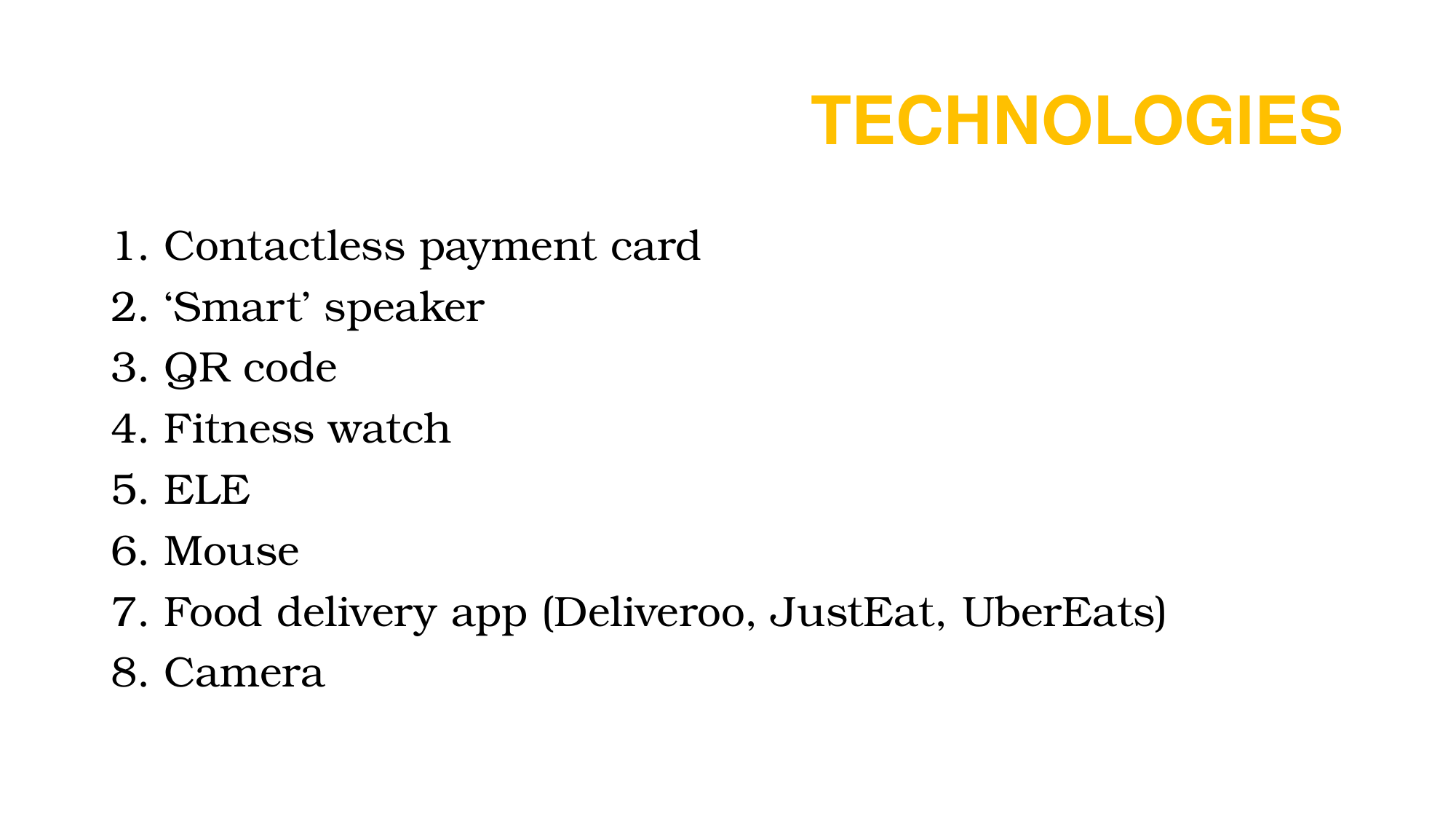

# technologies
1. Contactless payment card
2. ‘Smart’ speaker
3. QR code
4. Fitness watch
5. ELE
6. Mouse
7. Food delivery app (Deliveroo, JustEat, UberEats)
8. Camera